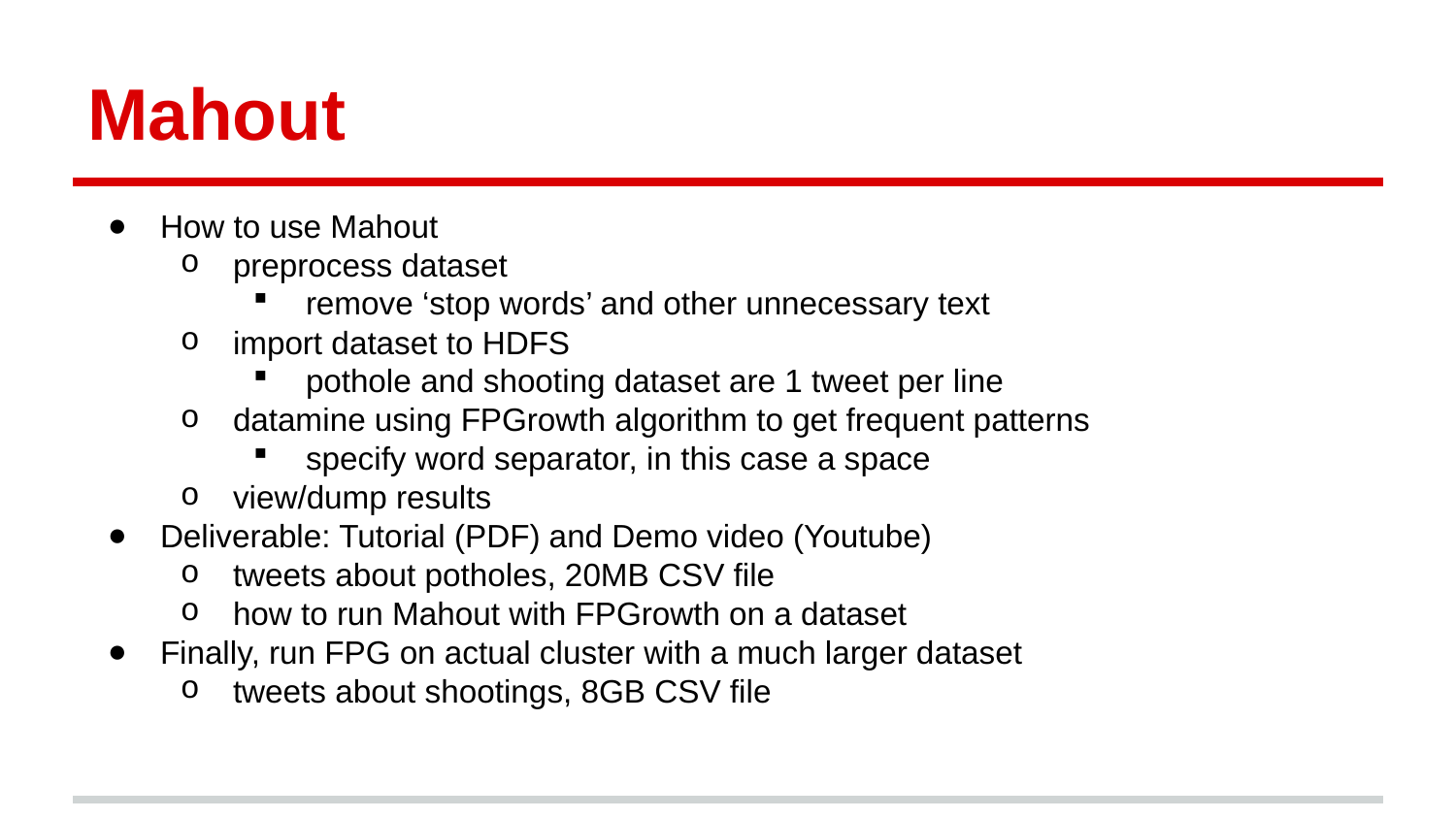

# Mahout
How to use Mahout
preprocess dataset
remove ‘stop words’ and other unnecessary text
import dataset to HDFS
pothole and shooting dataset are 1 tweet per line
datamine using FPGrowth algorithm to get frequent patterns
specify word separator, in this case a space
view/dump results
Deliverable: Tutorial (PDF) and Demo video (Youtube)
tweets about potholes, 20MB CSV file
how to run Mahout with FPGrowth on a dataset
Finally, run FPG on actual cluster with a much larger dataset
tweets about shootings, 8GB CSV file